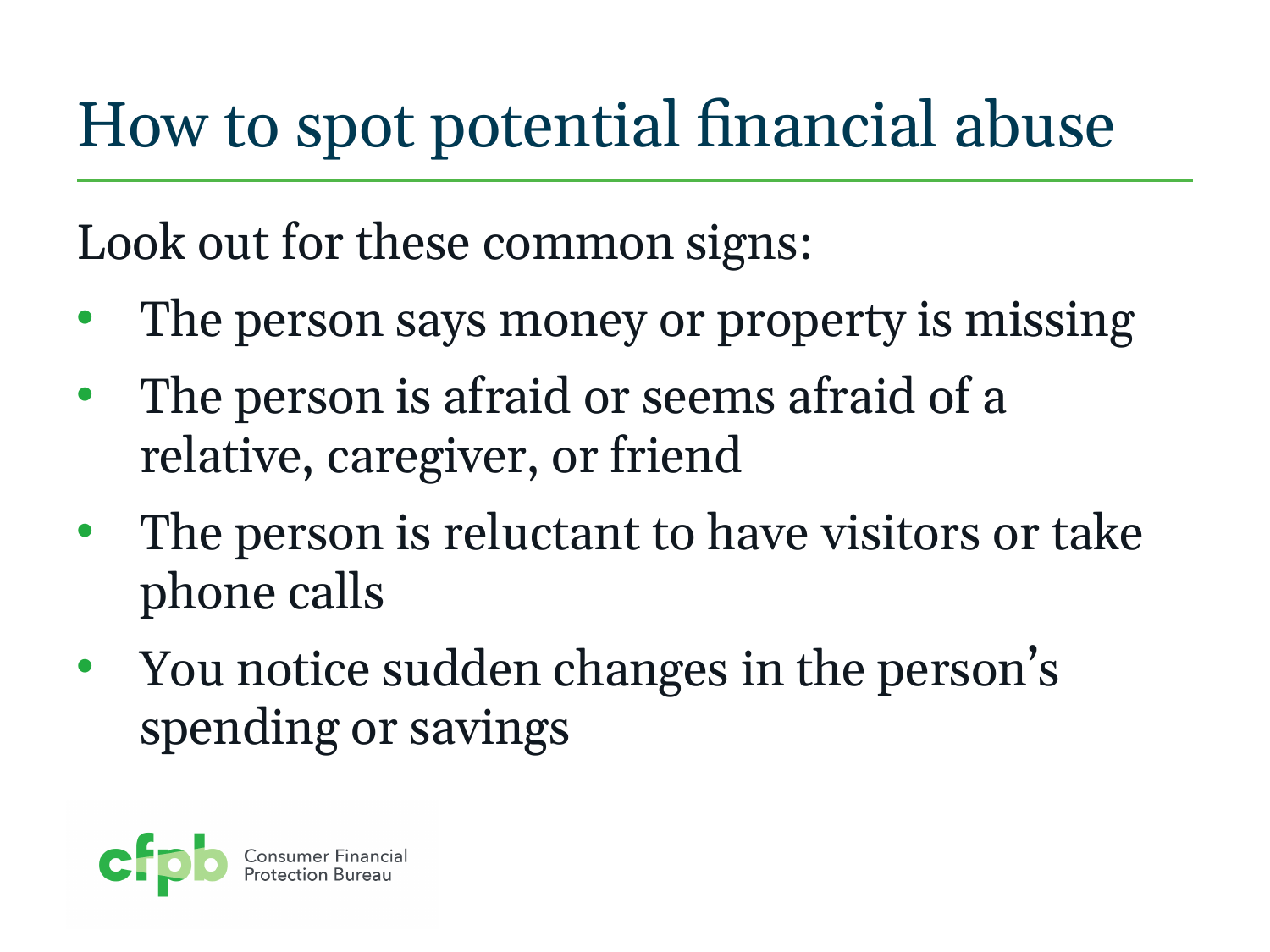

# How to spot potential financial abuse
Look out for these common signs:
The person says money or property is missing
The person is afraid or seems afraid of a relative, caregiver, or friend
The person is reluctant to have visitors or take phone calls
You notice sudden changes in the person’s spending or savings